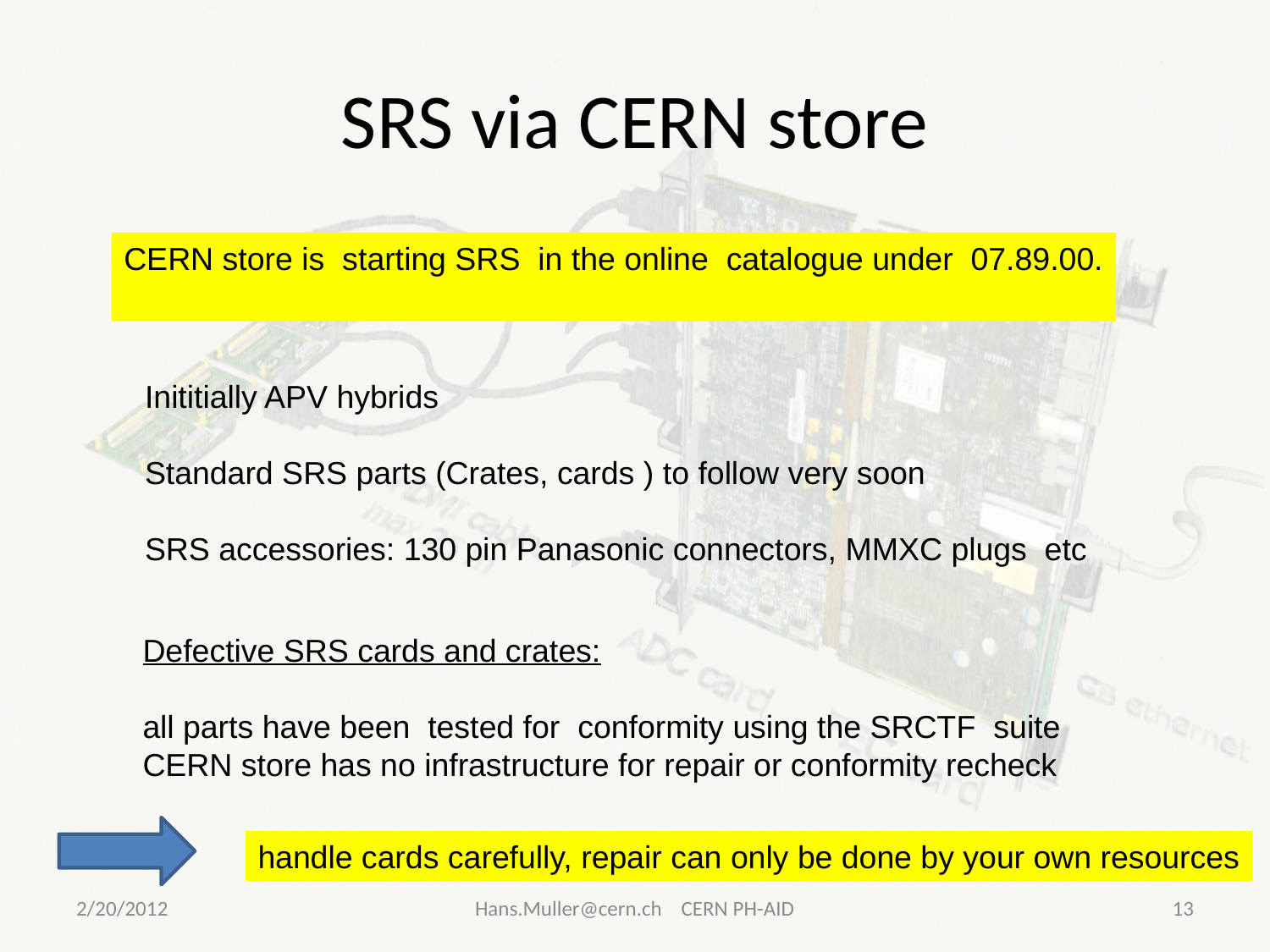

# SRS via CERN store
CERN store is  starting SRS  in the online  catalogue under  07.89.00.

Inititially APV hybrids

Standard SRS parts (Crates, cards ) to follow very soon

SRS accessories: 130 pin Panasonic connectors, MMXC plugs  etc
Defective SRS cards and crates:

all parts have been  tested for  conformity using the SRCTF  suite
CERN store has no infrastructure for repair or conformity recheck

handle cards carefully, repair can only be done by your own resources
2/20/2012
Hans.Muller@cern.ch    CERN PH-AID
13